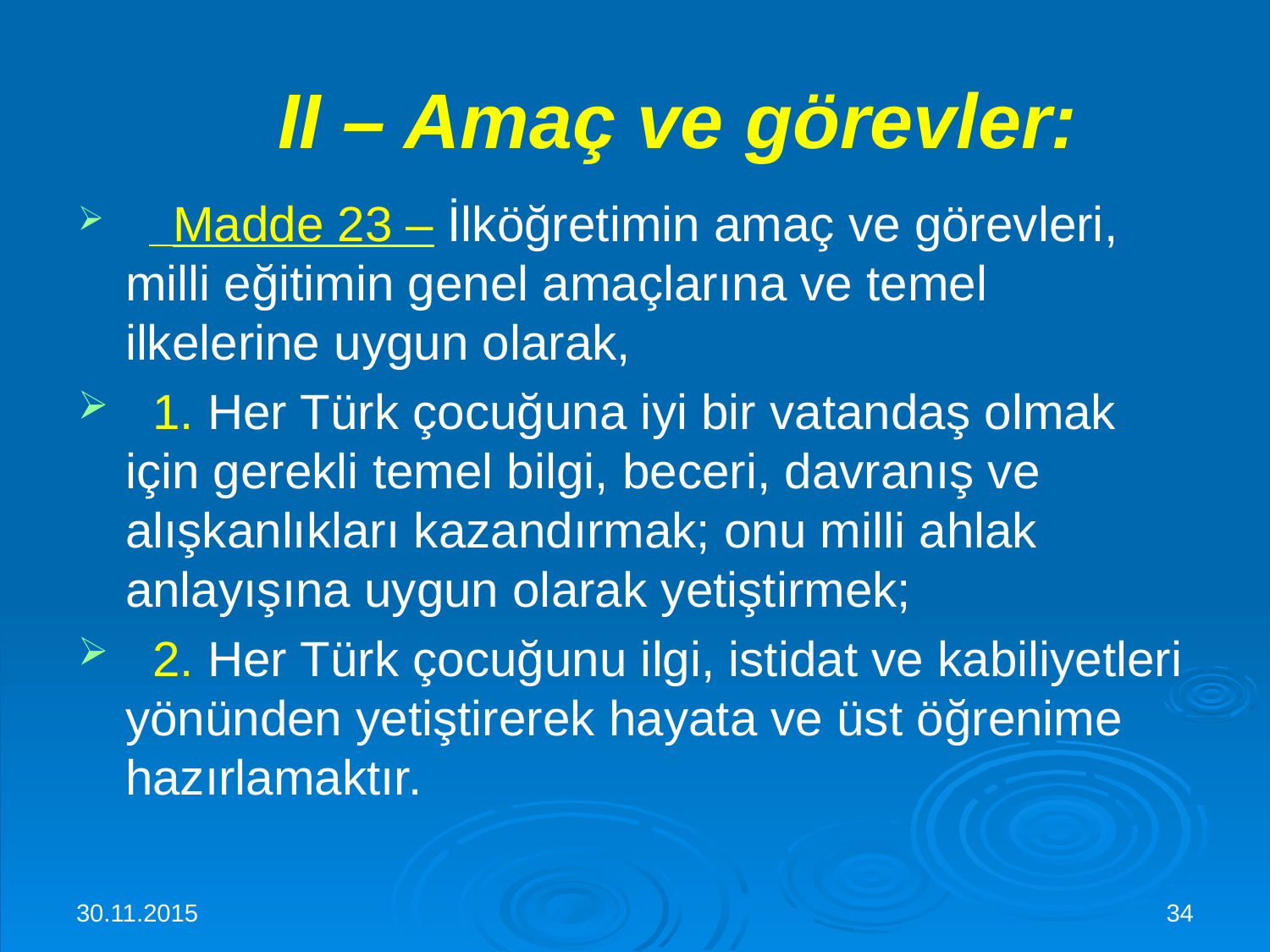

# II – Amaç ve görevler:
    Madde 23 – İlköğretimin amaç ve görevleri, milli eğitimin genel amaçlarına ve temel ilkelerine uygun olarak,
  1. Her Türk çocuğuna iyi bir vatandaş olmak için gerekli temel bilgi, beceri, davranış ve alışkanlıkları kazandırmak; onu milli ahlak anlayışına uygun olarak yetiştirmek;
  2. Her Türk çocuğunu ilgi, istidat ve kabiliyetleri yönünden yetiştirerek hayata ve üst öğrenime hazırlamaktır.
30.11.2015
34